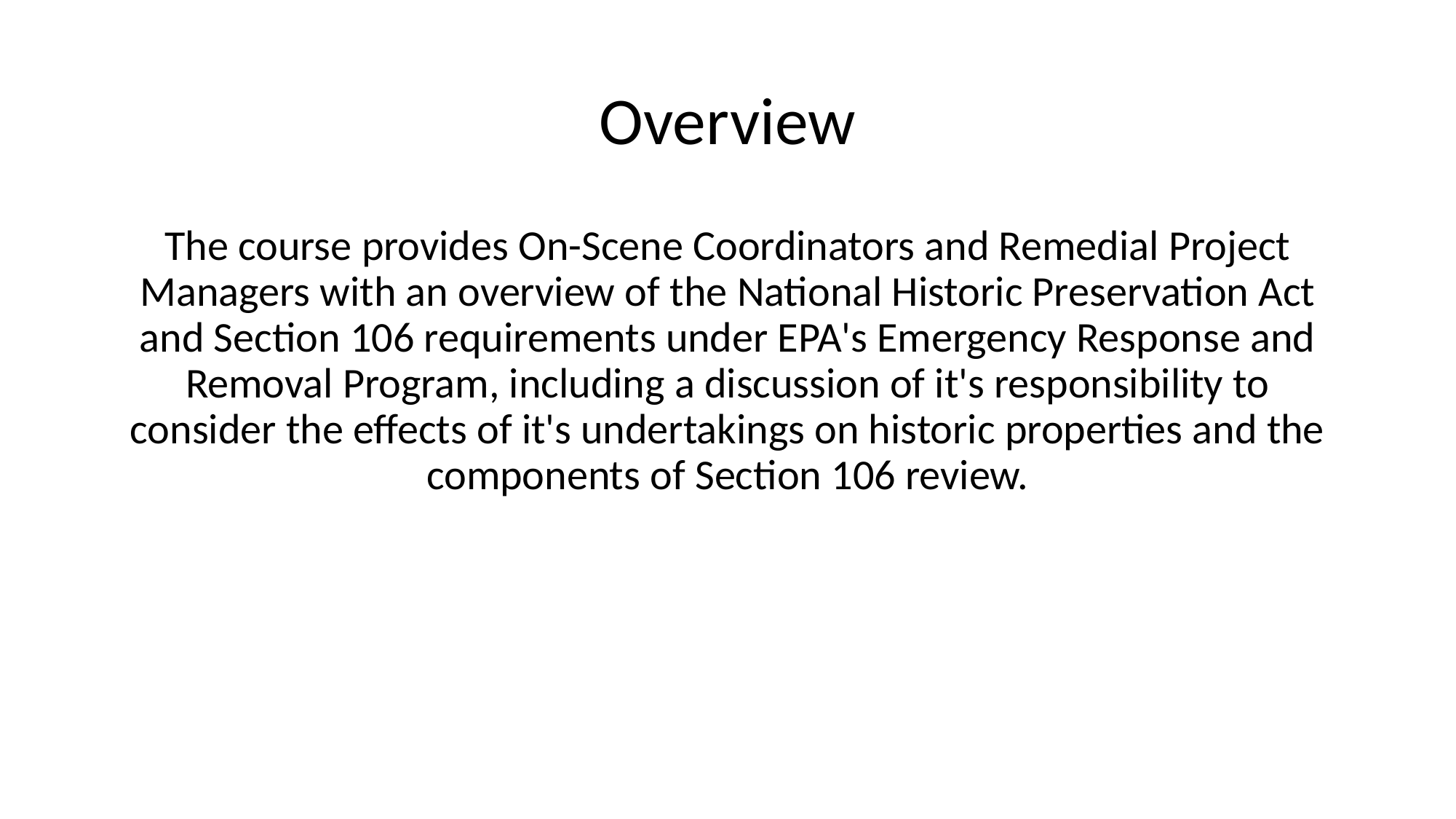

# Overview
The course provides On-Scene Coordinators and Remedial Project Managers with an overview of the National Historic Preservation Act and Section 106 requirements under EPA's Emergency Response and Removal Program, including a discussion of it's responsibility to consider the effects of it's undertakings on historic properties and the components of Section 106 review.